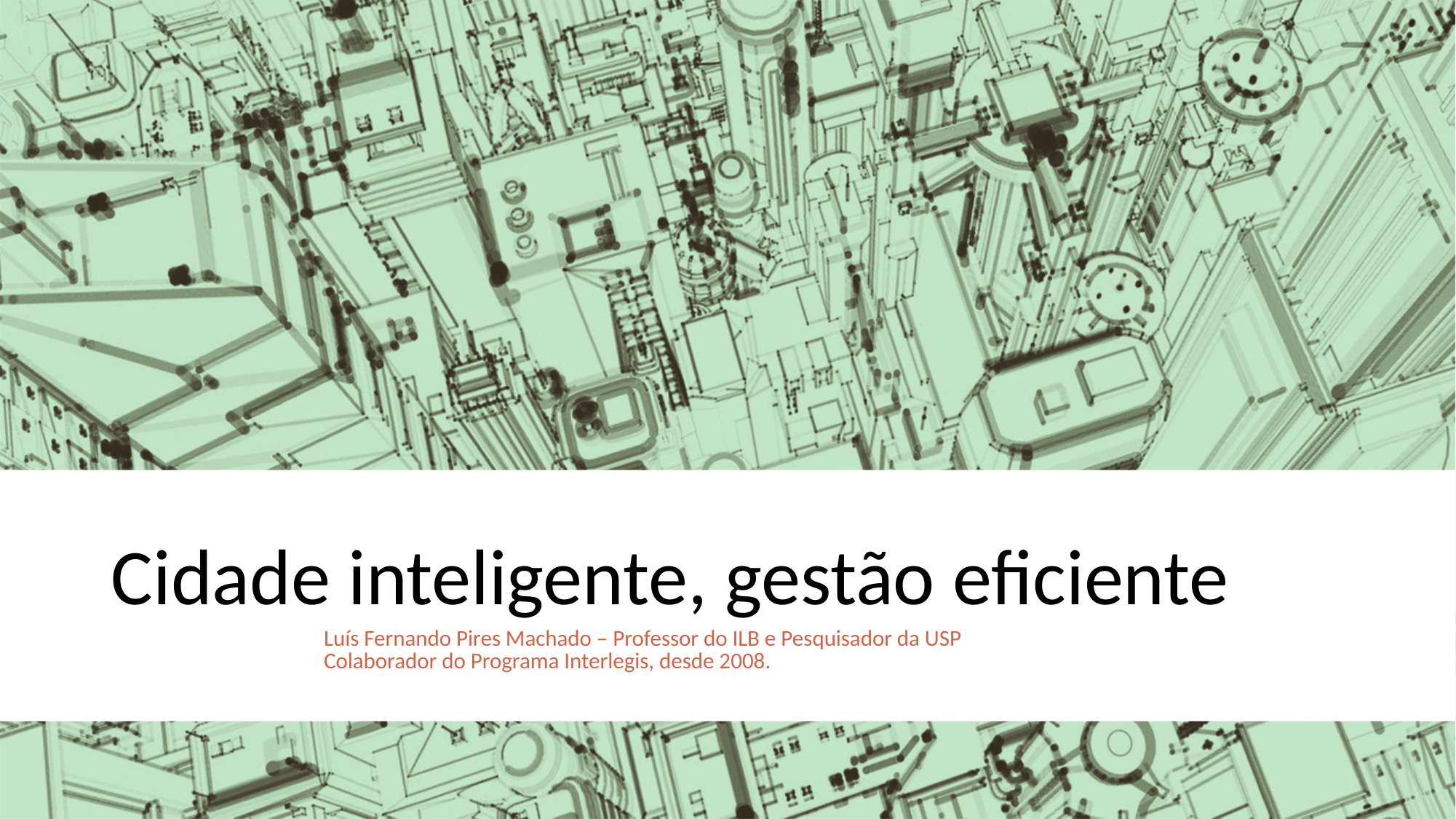

# Cidade inteligente, gestão eficiente
Luís Fernando Pires Machado – Professor do ILB e Pesquisador da USP
Colaborador do Programa Interlegis, desde 2008.